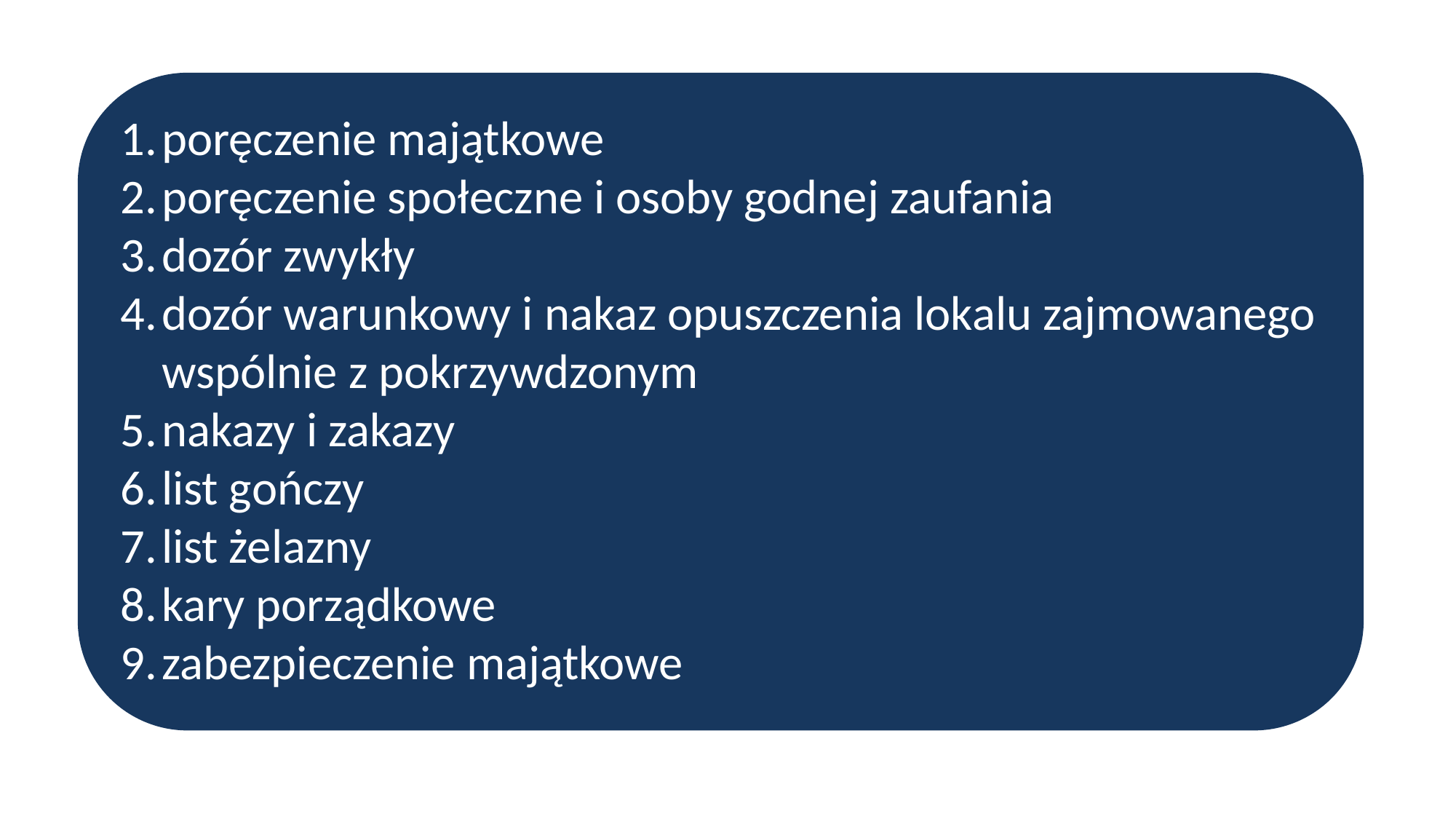

poręczenie majątkowe
poręczenie społeczne i osoby godnej zaufania
dozór zwykły
dozór warunkowy i nakaz opuszczenia lokalu zajmowanego wspólnie z pokrzywdzonym
nakazy i zakazy
list gończy
list żelazny
kary porządkowe
zabezpieczenie majątkowe